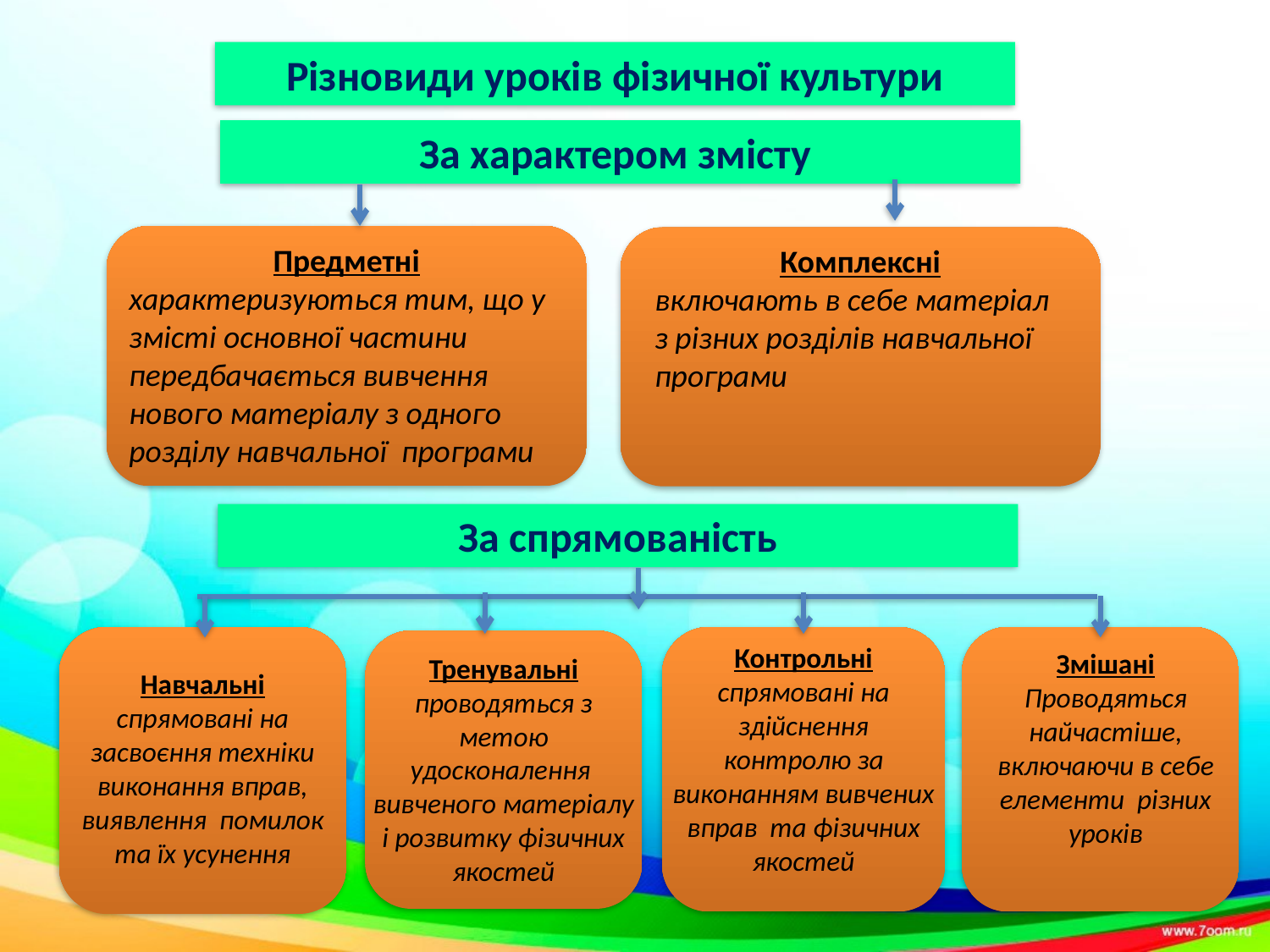

Різновиди уроків фізичної культури
За характером змісту

Предметні
характеризуються тим, що у змісті основної частини
передбачається вивчення нового матеріалу з одного розділу навчальної  програми
Комплексні
включають в себе матеріал з різних розділів навчальної  програми

За спрямованість

Контрольні
спрямовані на здійснення контролю за виконанням вивчених вправ  та фізичних якостей
Змішані
Проводяться найчастіше, включаючи в себе елементи  різних уроків
Тренувальні
проводяться з метою удосконалення  вивченого матеріалу і розвитку фізичних якостей
Навчальні
спрямовані на засвоєння техніки виконання вправ, виявлення  помилок та їх усунення